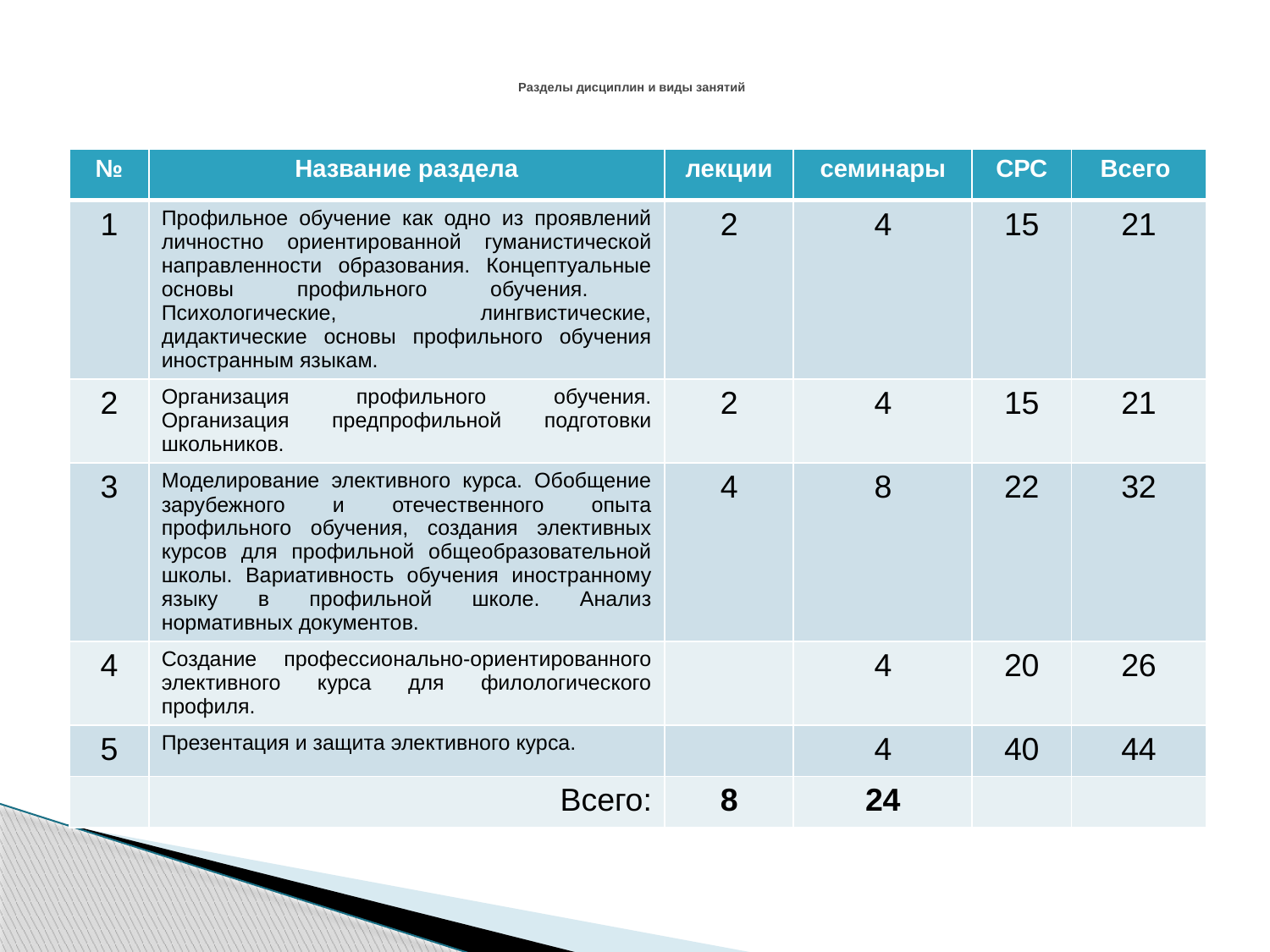

# Разделы дисциплин и виды занятий
| № | Название раздела | лекции | семинары | СРС | Всего |
| --- | --- | --- | --- | --- | --- |
| 1 | Профильное обучение как одно из проявлений личностно ориентированной гуманистической направленности образования. Концептуальные основы профильного обучения. Психологические, лингвистические, дидактические основы профильного обучения иностранным языкам. | 2 | 4 | 15 | 21 |
| 2 | Организация профильного обучения. Организация предпрофильной подготовки школьников. | 2 | 4 | 15 | 21 |
| 3 | Моделирование элективного курса. Обобщение зарубежного и отечественного опыта профильного обучения, создания элективных курсов для профильной общеобразовательной школы. Вариативность обучения иностранному языку в профильной школе. Анализ нормативных документов. | 4 | 8 | 22 | 32 |
| 4 | Создание профессионально-ориентированного элективного курса для филологического профиля. |  | 4 | 20 | 26 |
| 5 | Презентация и защита элективного курса. |  | 4 | 40 | 44 |
|  | Всего: | 8 | 24 |  |  |